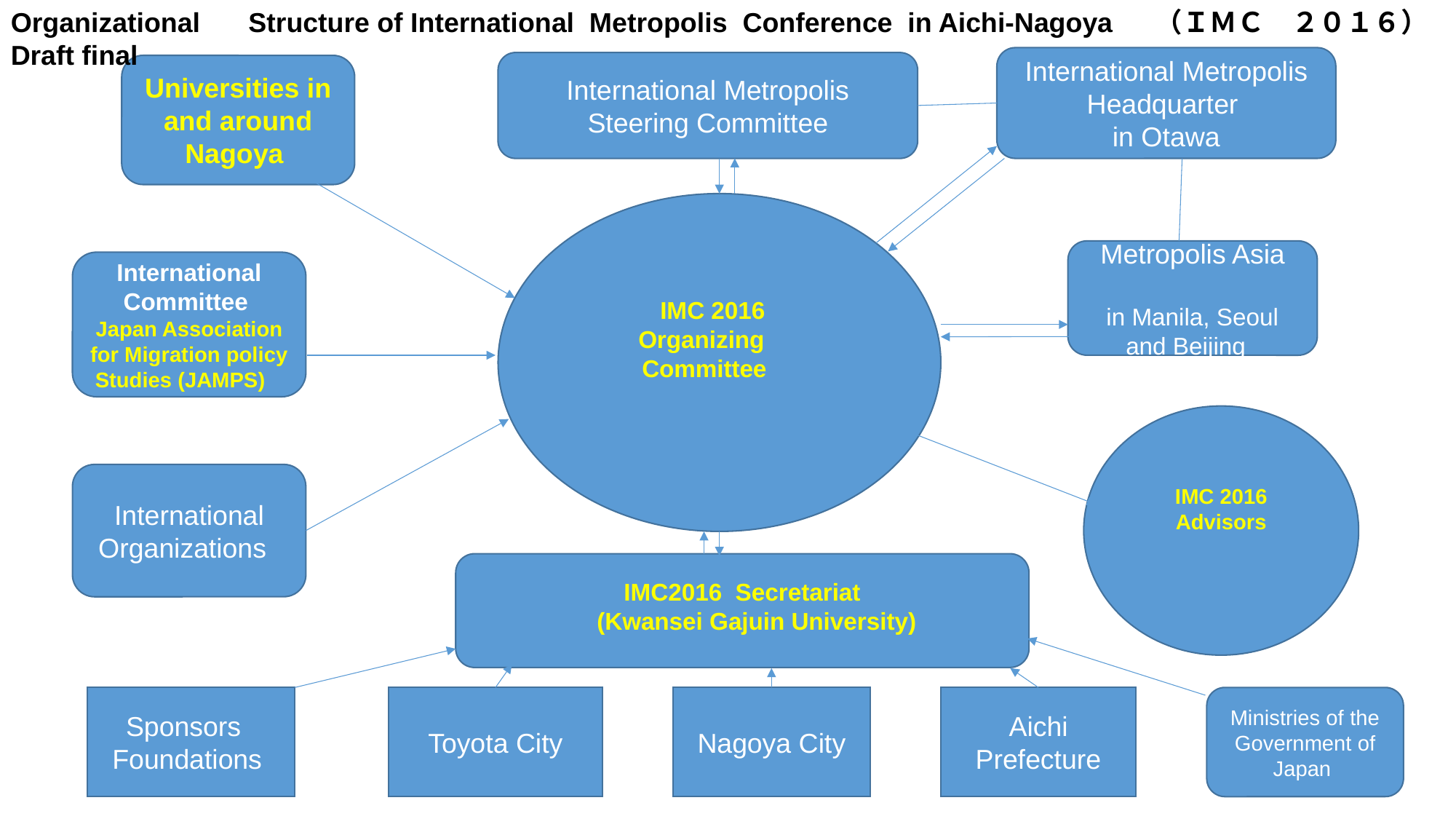

Organizational 　Structure of International  Metropolis  Conference  in Aichi-Nagoya 　（ＩＭＣ　２０１６） Draft final
International Metropolis Headquarter
in Otawa
International Metropolis Steering Committee
Universities in and around Nagoya

IMC 2016
Organizing　Committee

Metropolis Asia

in Manila, Seoul and Beijing

International Committee
Japan Association for Migration policy Studies (JAMPS)

IMC 2016 Advisors

International Organizations

IMC2016  Secretariat
　 (Kwansei Gajuin University)

Sponsors   Foundations
Toyota City
Nagoya City
Aichi Prefecture
Ministries of the Government of Japan